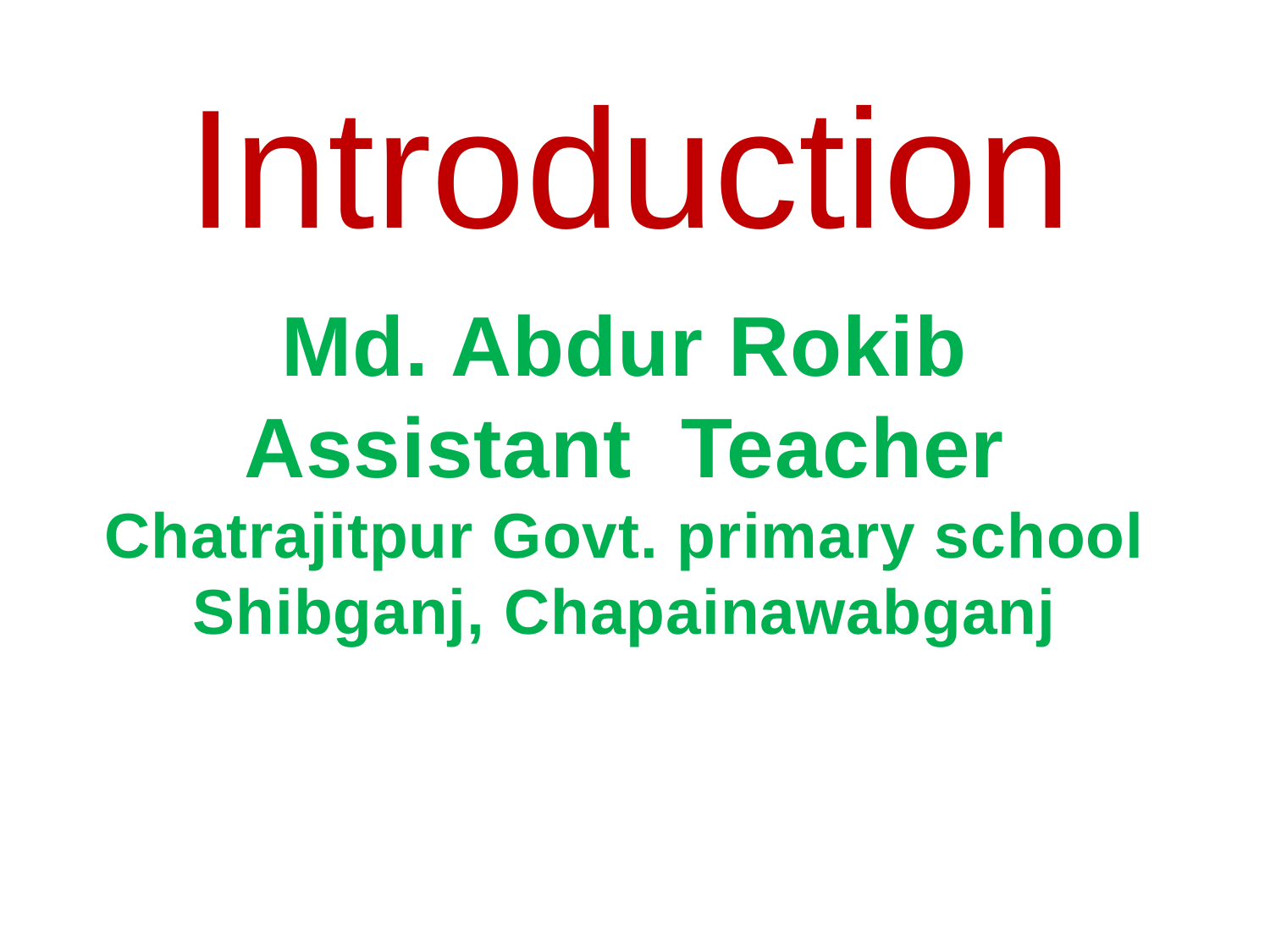

Introduction
Md. Abdur Rokib
Assistant  Teacher
Chatrajitpur Govt. primary school
Shibganj, Chapainawabganj